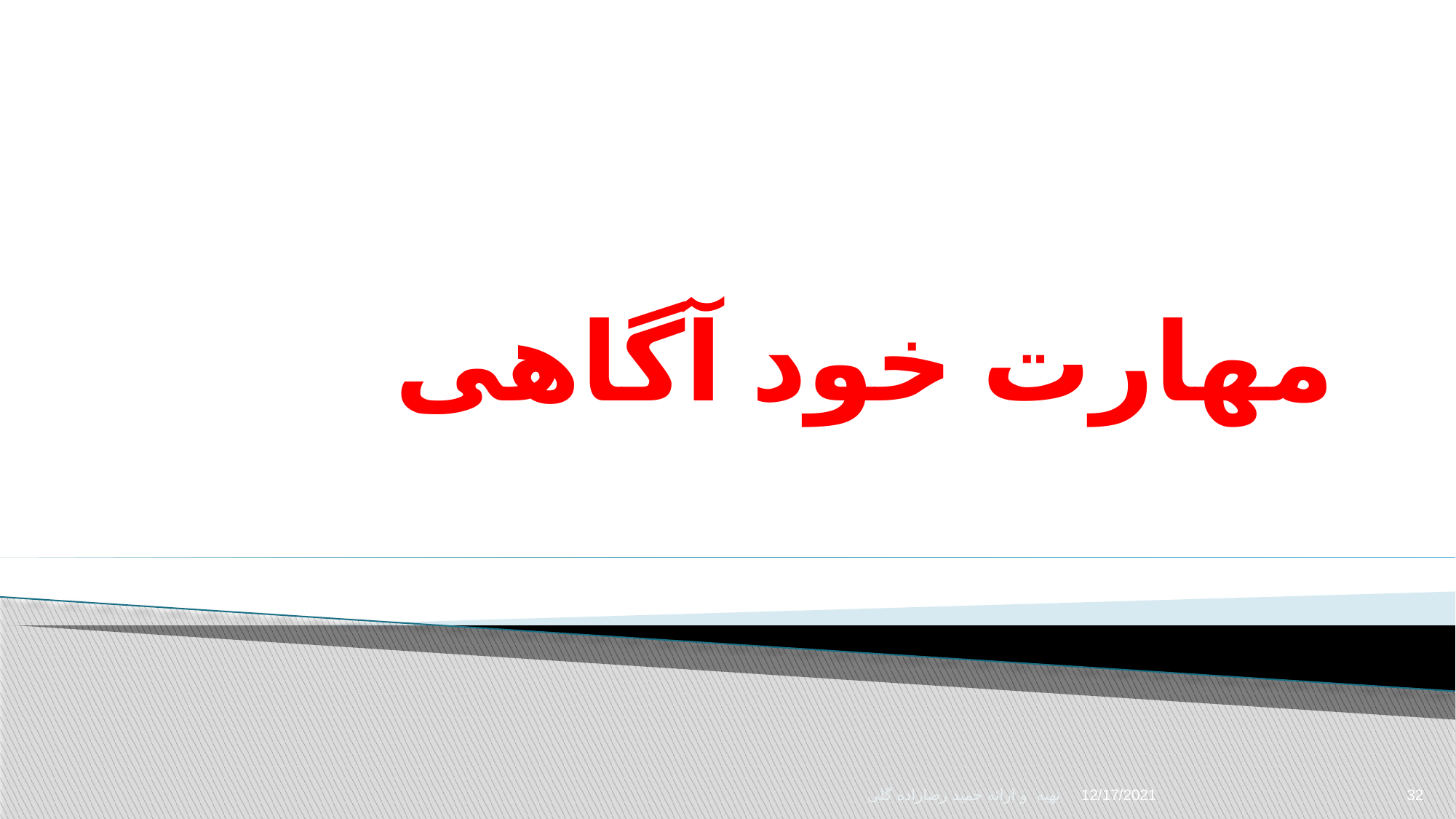

# مهارت خود آگاهی
12/17/2021
تهیه  و ارائه حمید رضازاده گلی
32